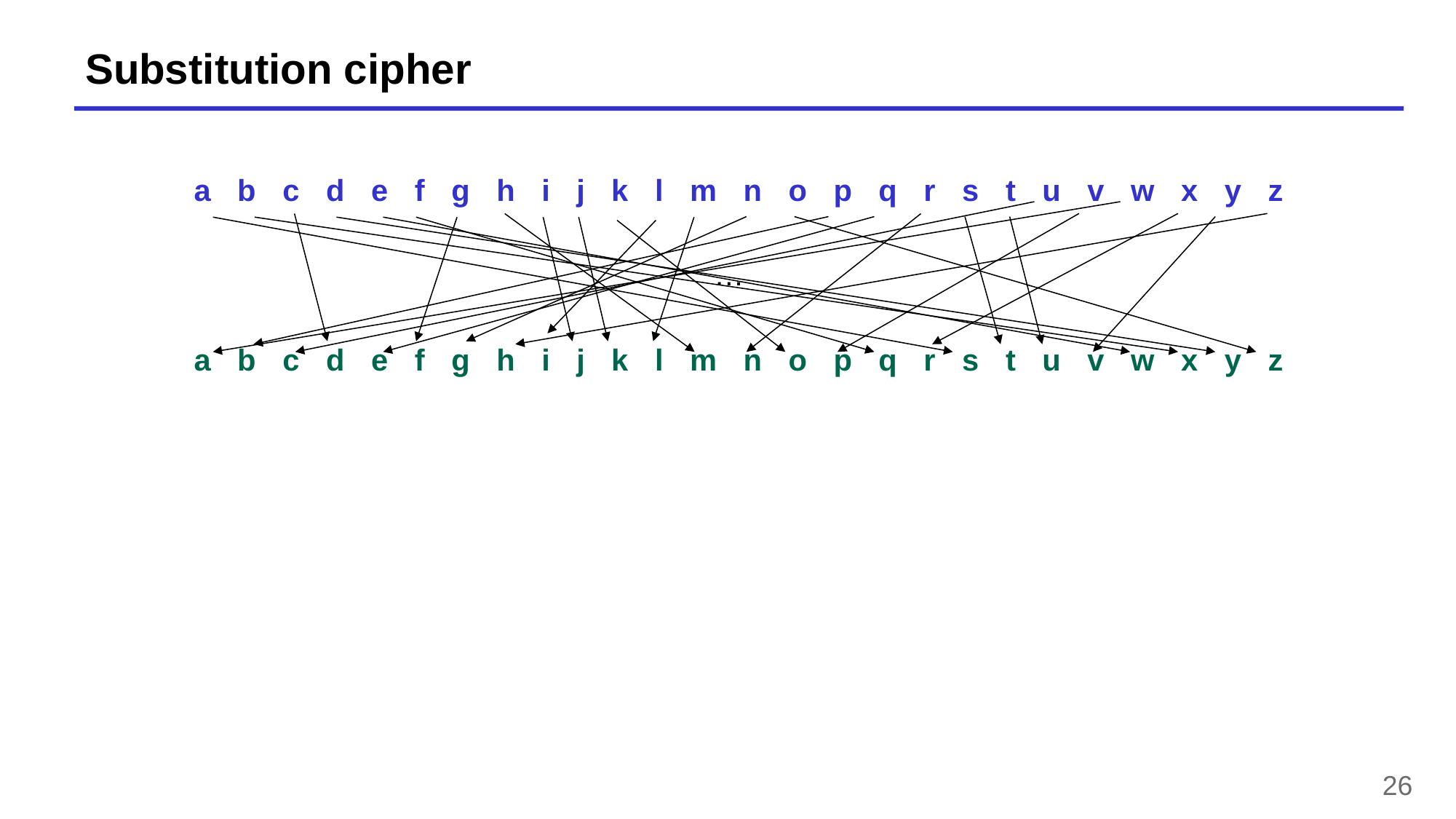

# Substitution cipher

a b c d e f g h i j k l m n o p q r s t u v w x y z

		                        			     …

a b c d e f g h i j k l m n o p q r s t u v w x y z

26